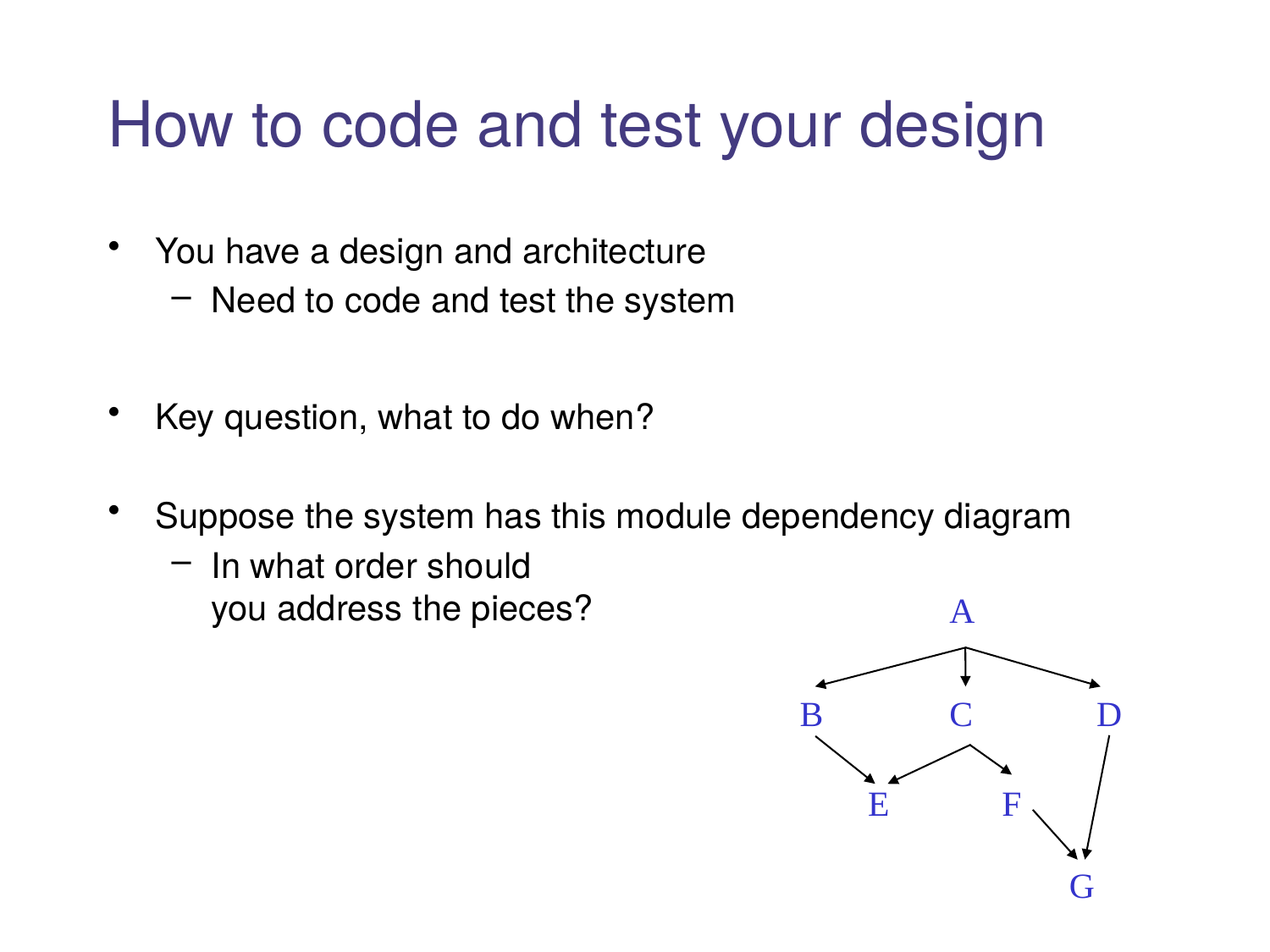

# How to code and test your design
You have a design and architecture
Need to code and test the system

Key question, what to do when?

Suppose the system has this module dependency diagram
In what order should
you address the pieces?
A

B
C
D
E
F
G